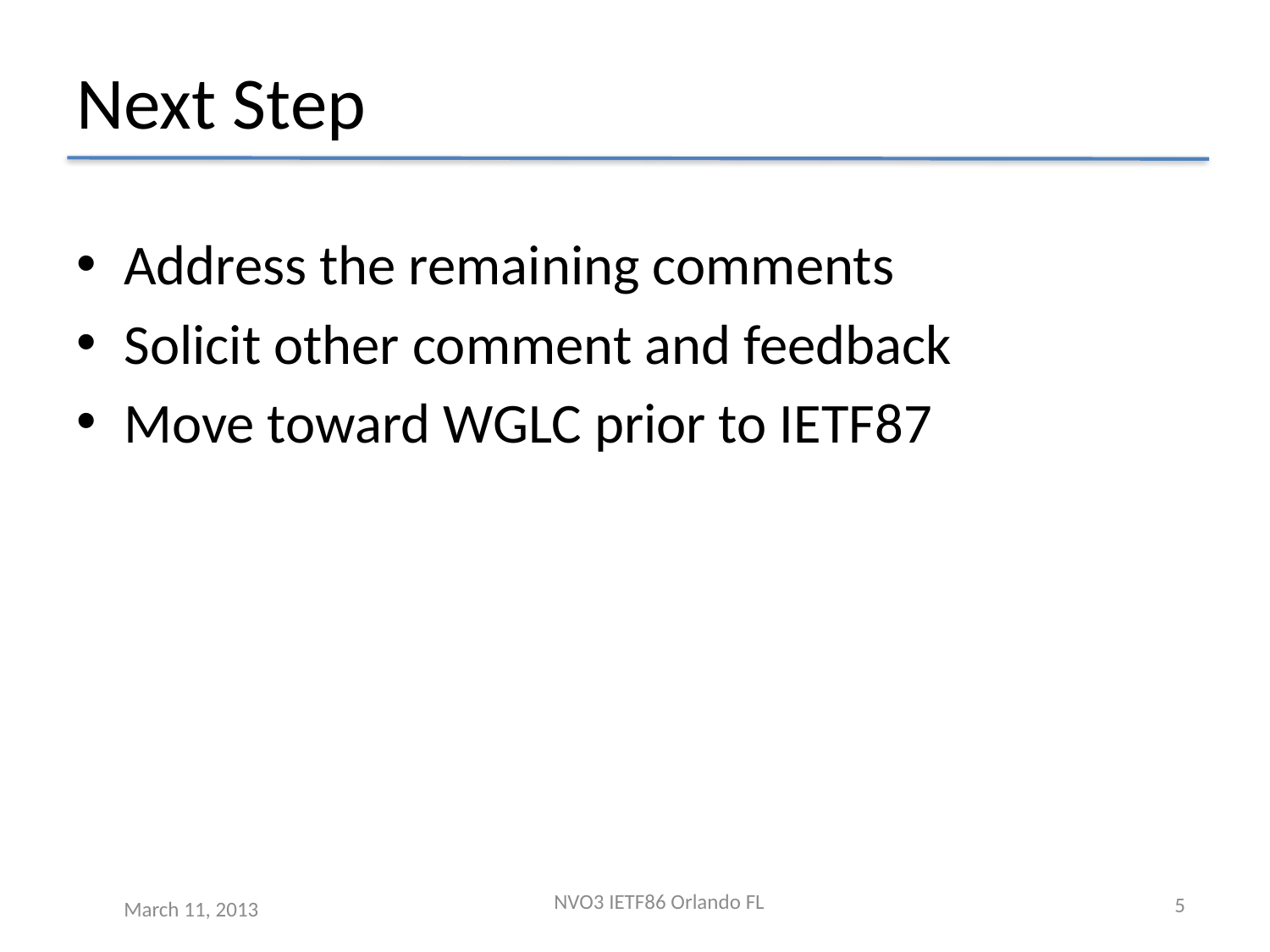

# Next Step
Address the remaining comments
Solicit other comment and feedback
Move toward WGLC prior to IETF87

NVO3 IETF86 Orlando FL
5
March 11, 2013